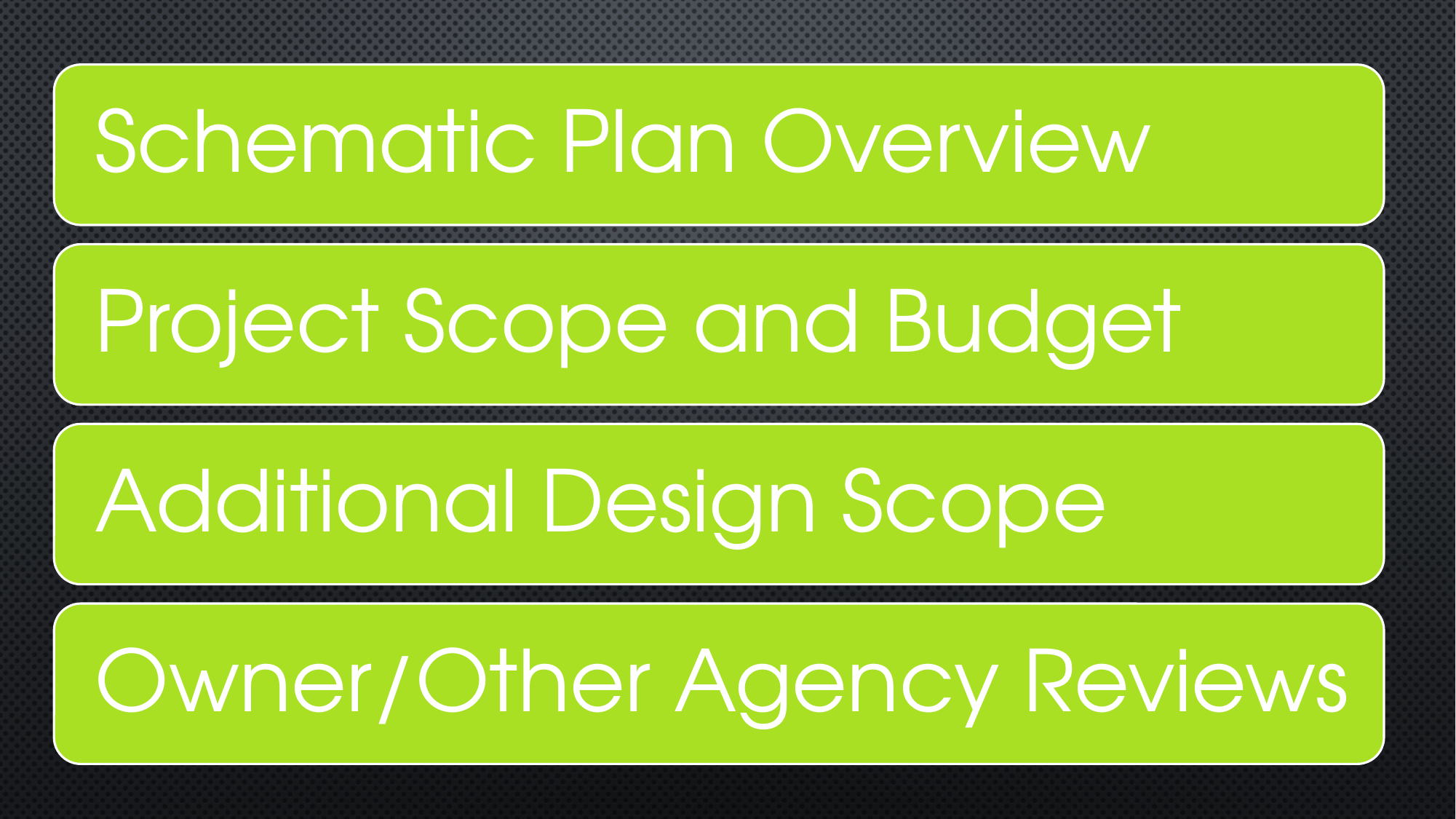

Schematic Plan Overview
Project Scope and Budget
Additional Design Scope
Owner/Other Agency Reviews